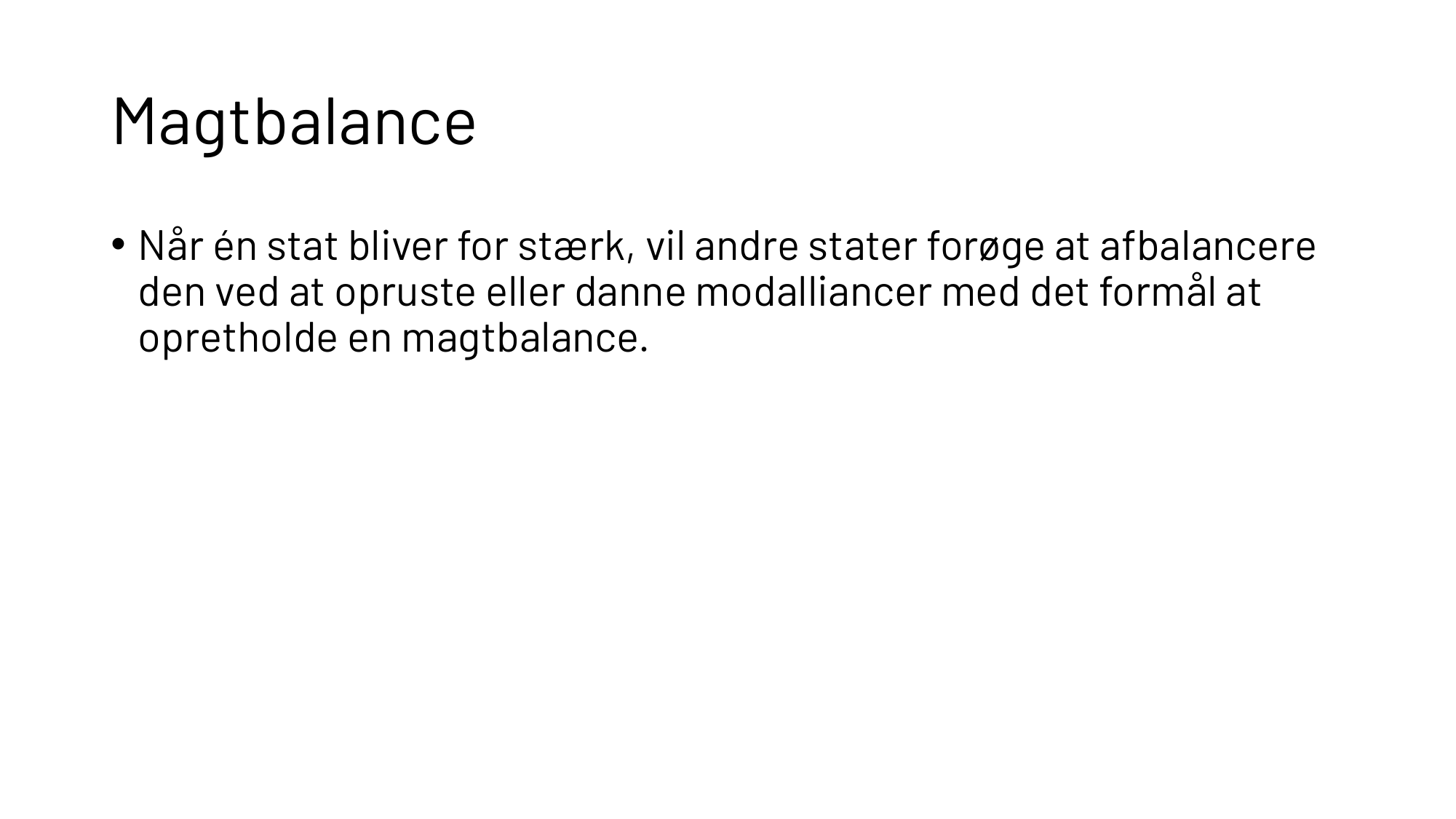

# Magtbalance
Når én stat bliver for stærk, vil andre stater forøge at afbalancere den ved at opruste eller danne modalliancer med det formål at opretholde en magtbalance.